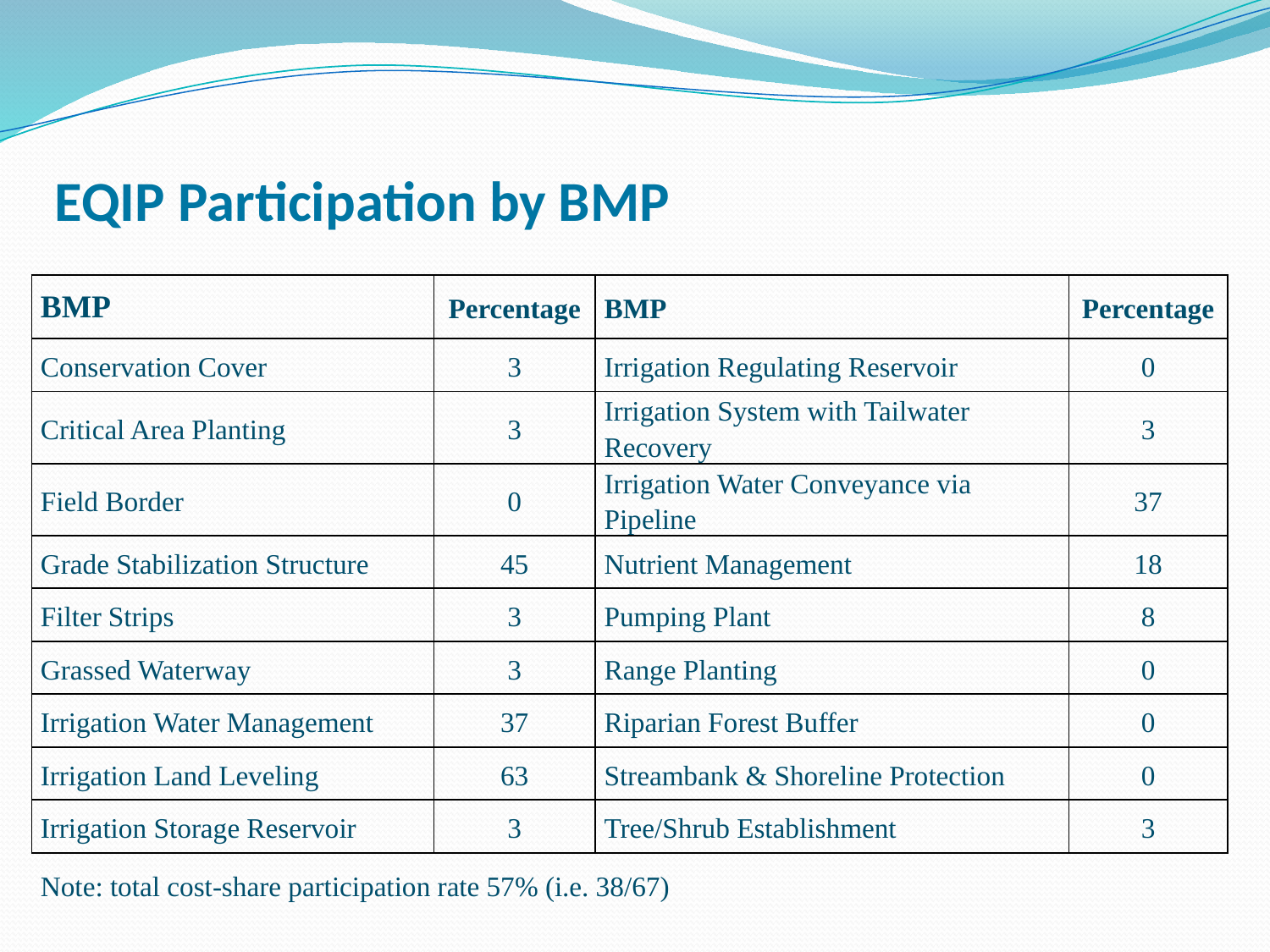

EQIP Participation by BMP
| BMP | Percentage | BMP | Percentage |
| --- | --- | --- | --- |
| Conservation Cover | 3 | Irrigation Regulating Reservoir | 0 |
| Critical Area Planting | 3 | Irrigation System with Tailwater Recovery | 3 |
| Field Border | 0 | Irrigation Water Conveyance via Pipeline | 37 |
| Grade Stabilization Structure | 45 | Nutrient Management | 18 |
| Filter Strips | 3 | Pumping Plant | 8 |
| Grassed Waterway | 3 | Range Planting | 0 |
| Irrigation Water Management | 37 | Riparian Forest Buffer | 0 |
| Irrigation Land Leveling | 63 | Streambank & Shoreline Protection | 0 |
| Irrigation Storage Reservoir | 3 | Tree/Shrub Establishment | 3 |
| Note: total cost-share participation rate 57% (i.e. 38/67) |  |  |  |